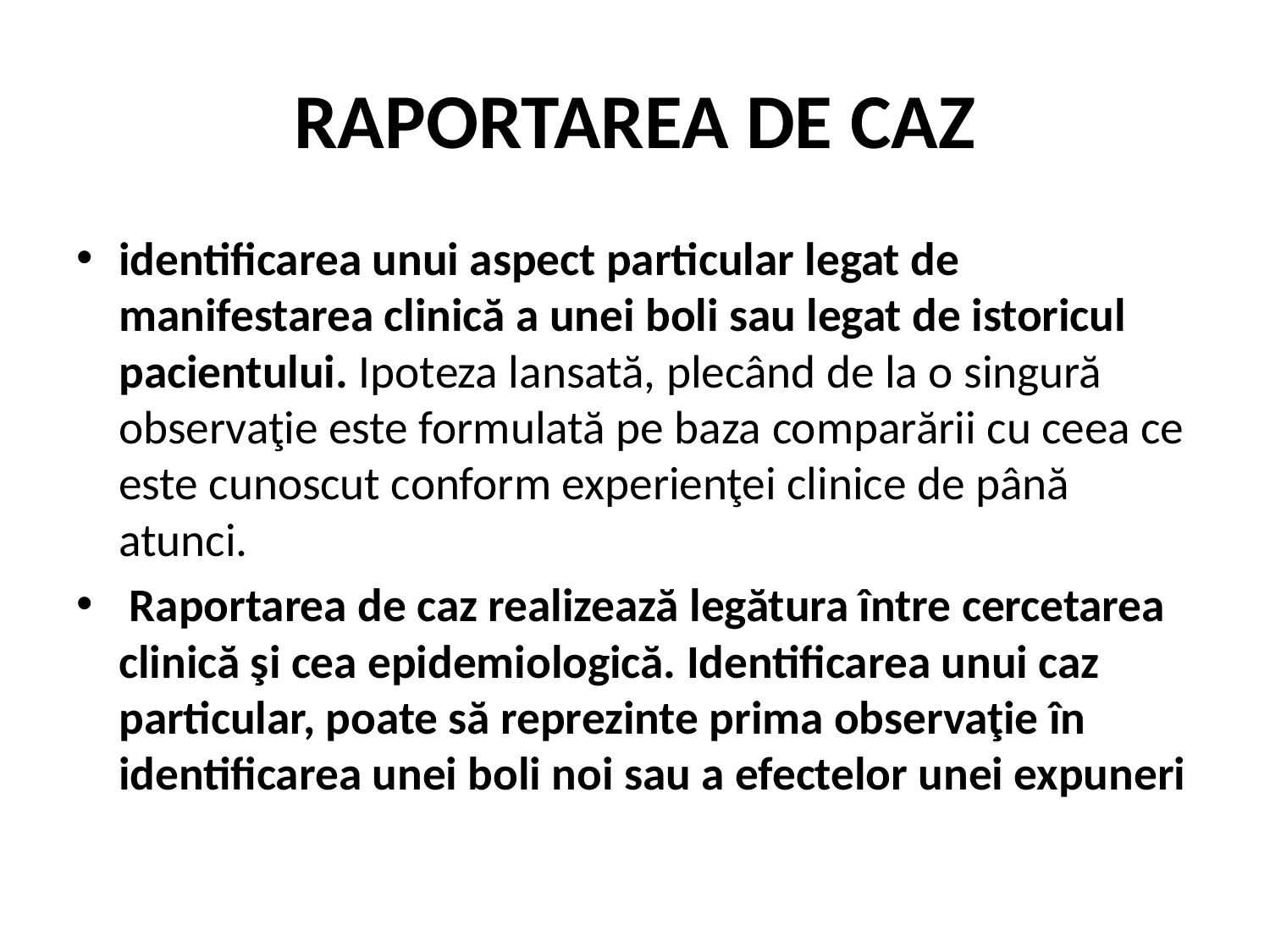

# Raportarea de caz
identificarea unui aspect particular legat de manifestarea clinică a unei boli sau legat de istoricul pacientului. Ipoteza lansată, plecând de la o singură observaţie este formulată pe baza comparării cu ceea ce este cunoscut conform experienţei clinice de până atunci.
 Raportarea de caz realizează legătura între cercetarea clinică şi cea epidemiologică. Identificarea unui caz particular, poate să reprezinte prima observaţie în identificarea unei boli noi sau a efectelor unei expuneri